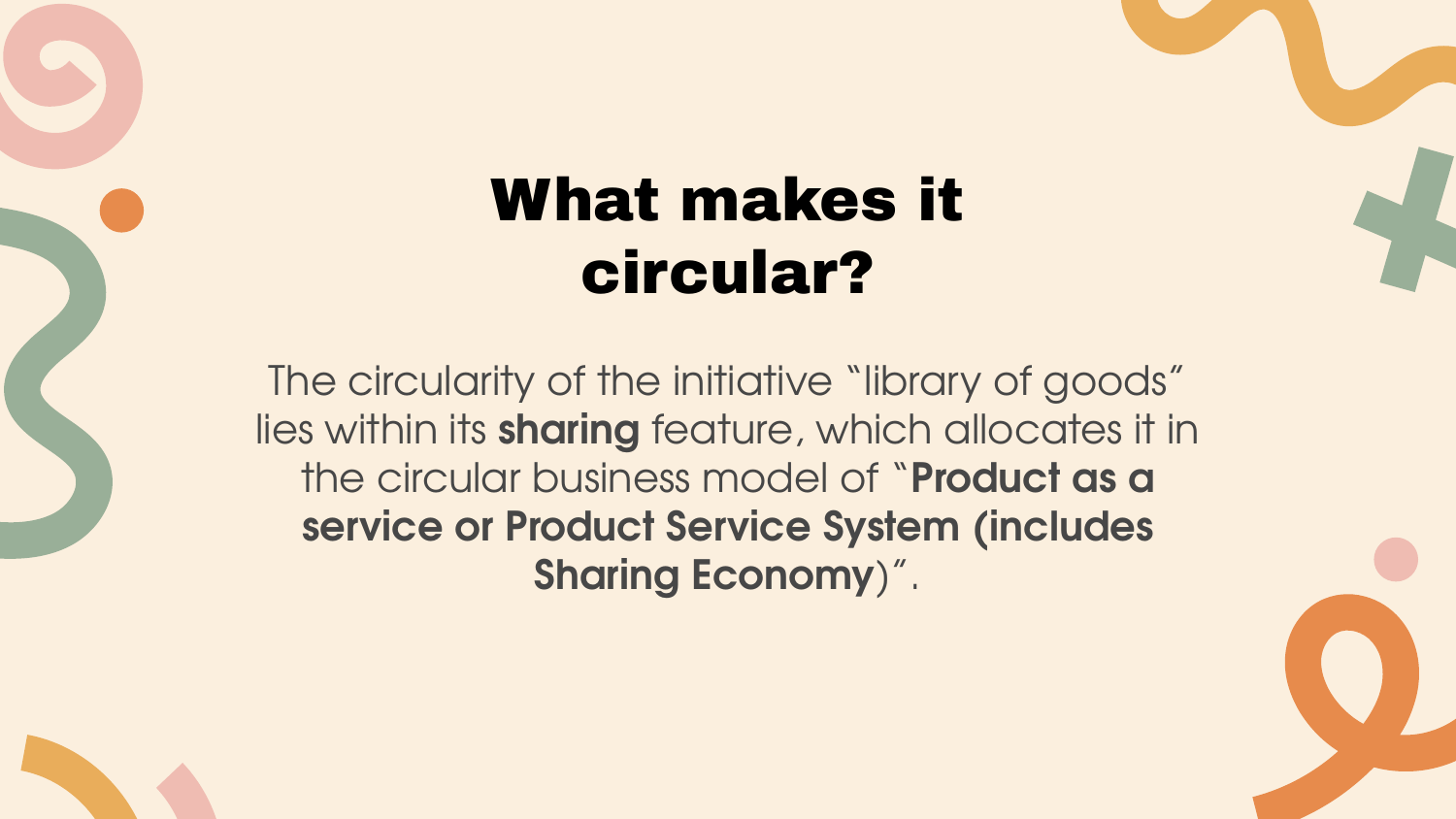

# What makes it circular?
The circularity of the initiative “library of goods” lies within its sharing feature, which allocates it in the circular business model of “Product as a service or Product Service System (includes Sharing Economy)”.